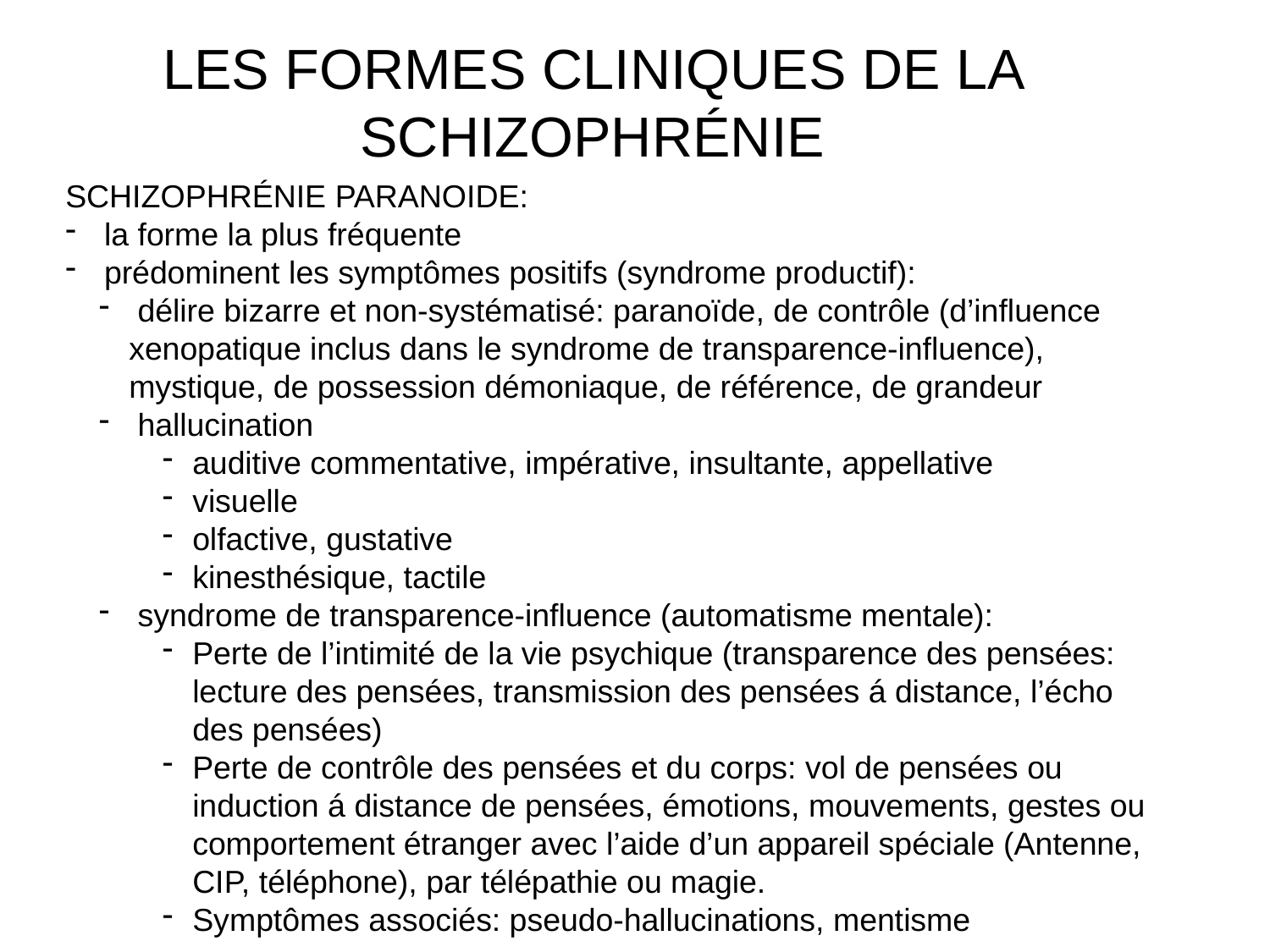

# LES FORMES CLINIQUES DE LA SCHIZOPHRÉNIE
SCHIZOPHRÉNIE PARANOIDE:
 la forme la plus fréquente
 prédominent les symptômes positifs (syndrome productif):
 délire bizarre et non-systématisé: paranoïde, de contrôle (d’influence xenopatique inclus dans le syndrome de transparence-influence), mystique, de possession démoniaque, de référence, de grandeur
 hallucination
auditive commentative, impérative, insultante, appellative
visuelle
olfactive, gustative
kinesthésique, tactile
 syndrome de transparence-influence (automatisme mentale):
Perte de l’intimité de la vie psychique (transparence des pensées: lecture des pensées, transmission des pensées á distance, l’écho des pensées)
Perte de contrôle des pensées et du corps: vol de pensées ou induction á distance de pensées, émotions, mouvements, gestes ou comportement étranger avec l’aide d’un appareil spéciale (Antenne, CIP, téléphone), par télépathie ou magie.
Symptômes associés: pseudo-hallucinations, mentisme